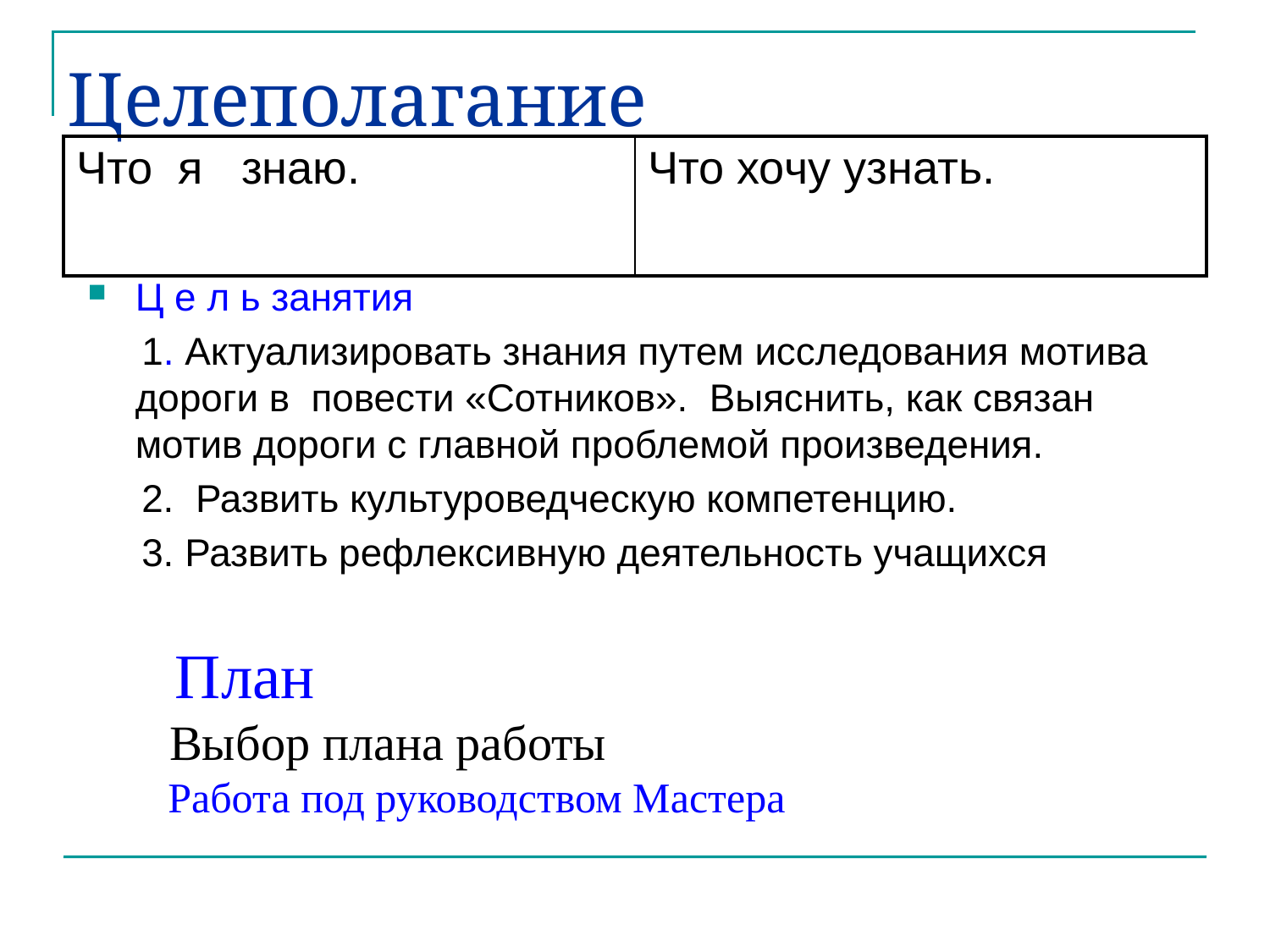

# Целеполагание
| Что я знаю. | Что хочу узнать. |
| --- | --- |
Ц е л ь занятия
     1. Актуализировать знания путем исследования мотива дороги в  повести «Сотников».  Выяснить, как связан мотив дороги с главной проблемой произведения.
     2.  Развить культуроведческую компетенцию.
     3. Развить рефлексивную деятельность учащихся
  План
 Выбор плана работы
 Работа под руководством Мастера